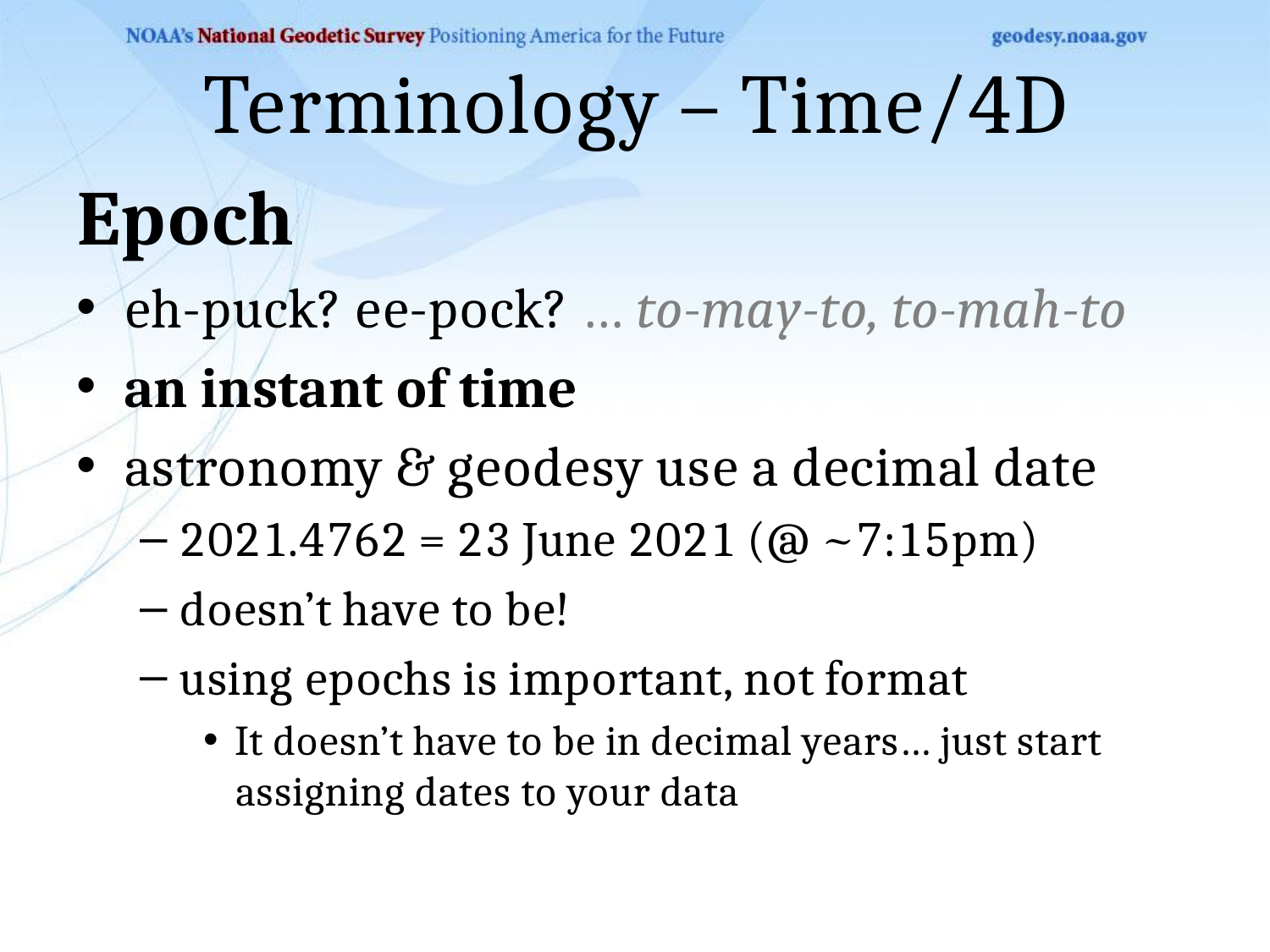

Terminology – Time/4D
Epoch
eh-puck? ee-pock? … to-may-to, to-mah-to
an instant of time
astronomy & geodesy use a decimal date
2021.4762 = 23 June 2021 (@ ~7:15pm)
doesn’t have to be!
using epochs is important, not format
It doesn’t have to be in decimal years… just start assigning dates to your data